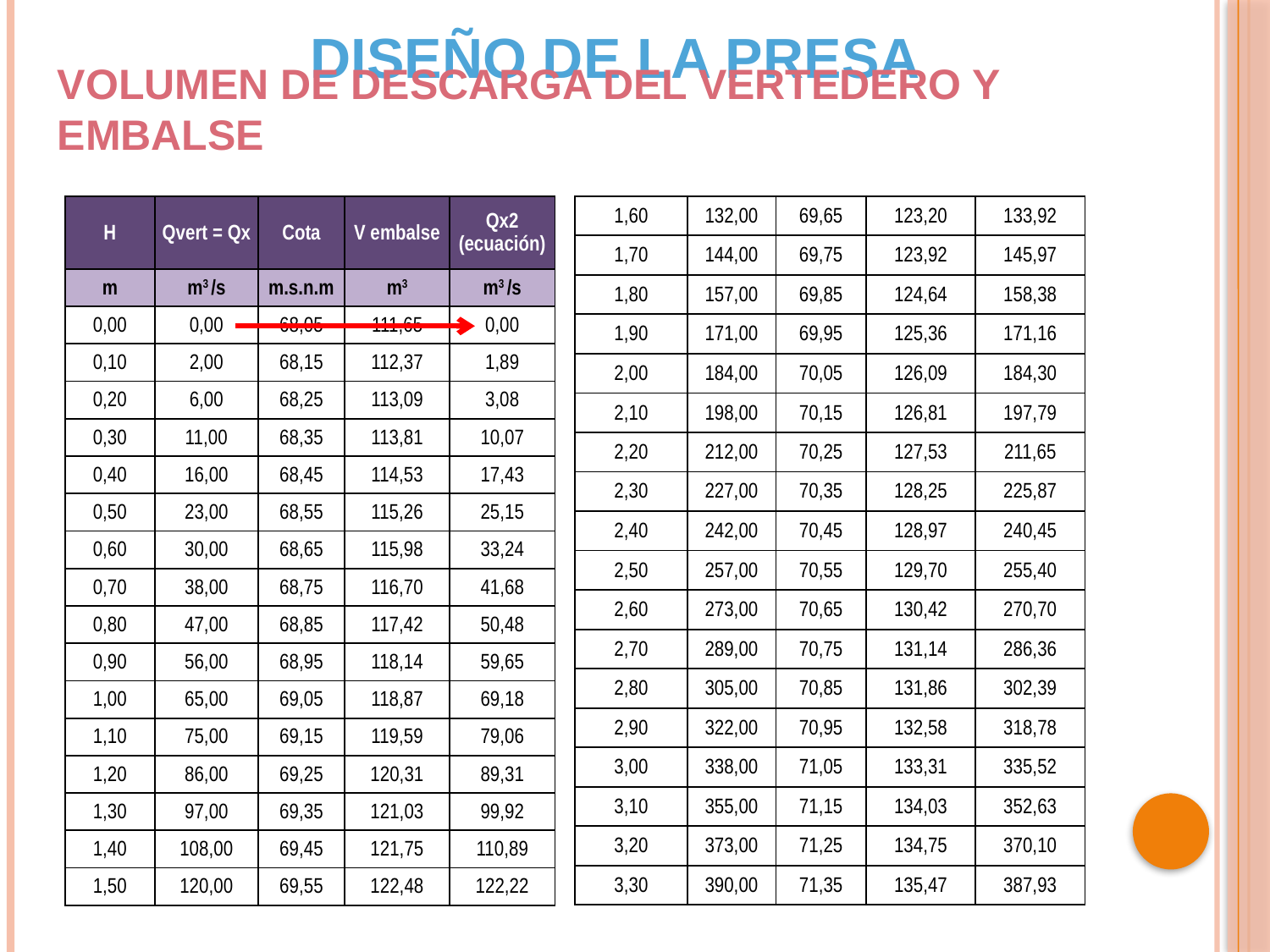

DISEÑO DE LA PRESA
VOLUMEN DE DESCARGA DEL VERTEDERO Y EMBALSE
| H | Qvert = Qx | Cota | V embalse | Qx2 (ecuación) |
| --- | --- | --- | --- | --- |
| m | m3 /s | m.s.n.m | m3 | m3 /s |
| 0,00 | 0,00 | 68,05 | 111,65 | 0,00 |
| 0,10 | 2,00 | 68,15 | 112,37 | 1,89 |
| 0,20 | 6,00 | 68,25 | 113,09 | 3,08 |
| 0,30 | 11,00 | 68,35 | 113,81 | 10,07 |
| 0,40 | 16,00 | 68,45 | 114,53 | 17,43 |
| 0,50 | 23,00 | 68,55 | 115,26 | 25,15 |
| 0,60 | 30,00 | 68,65 | 115,98 | 33,24 |
| 0,70 | 38,00 | 68,75 | 116,70 | 41,68 |
| 0,80 | 47,00 | 68,85 | 117,42 | 50,48 |
| 0,90 | 56,00 | 68,95 | 118,14 | 59,65 |
| 1,00 | 65,00 | 69,05 | 118,87 | 69,18 |
| 1,10 | 75,00 | 69,15 | 119,59 | 79,06 |
| 1,20 | 86,00 | 69,25 | 120,31 | 89,31 |
| 1,30 | 97,00 | 69,35 | 121,03 | 99,92 |
| 1,40 | 108,00 | 69,45 | 121,75 | 110,89 |
| 1,50 | 120,00 | 69,55 | 122,48 | 122,22 |
| 1,60 | 132,00 | 69,65 | 123,20 | 133,92 |
| --- | --- | --- | --- | --- |
| 1,70 | 144,00 | 69,75 | 123,92 | 145,97 |
| 1,80 | 157,00 | 69,85 | 124,64 | 158,38 |
| 1,90 | 171,00 | 69,95 | 125,36 | 171,16 |
| 2,00 | 184,00 | 70,05 | 126,09 | 184,30 |
| 2,10 | 198,00 | 70,15 | 126,81 | 197,79 |
| 2,20 | 212,00 | 70,25 | 127,53 | 211,65 |
| 2,30 | 227,00 | 70,35 | 128,25 | 225,87 |
| 2,40 | 242,00 | 70,45 | 128,97 | 240,45 |
| 2,50 | 257,00 | 70,55 | 129,70 | 255,40 |
| 2,60 | 273,00 | 70,65 | 130,42 | 270,70 |
| 2,70 | 289,00 | 70,75 | 131,14 | 286,36 |
| 2,80 | 305,00 | 70,85 | 131,86 | 302,39 |
| 2,90 | 322,00 | 70,95 | 132,58 | 318,78 |
| 3,00 | 338,00 | 71,05 | 133,31 | 335,52 |
| 3,10 | 355,00 | 71,15 | 134,03 | 352,63 |
| 3,20 | 373,00 | 71,25 | 134,75 | 370,10 |
| 3,30 | 390,00 | 71,35 | 135,47 | 387,93 |